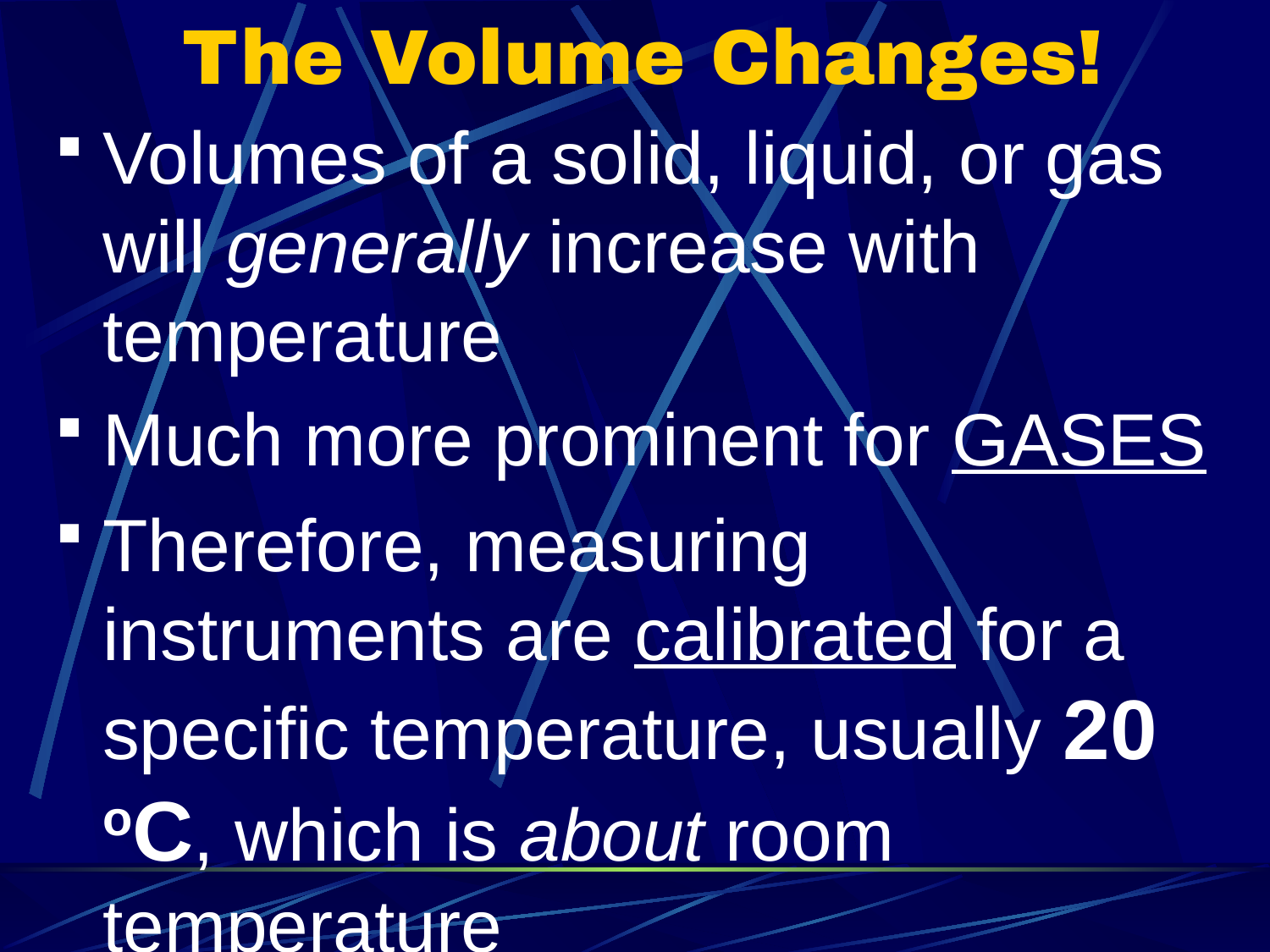

# The Volume Changes!
Volumes of a solid, liquid, or gas will generally increase with temperature
Much more prominent for GASES
Therefore, measuring instruments are calibrated for a specific temperature, usually 20 oC, which is about room temperature